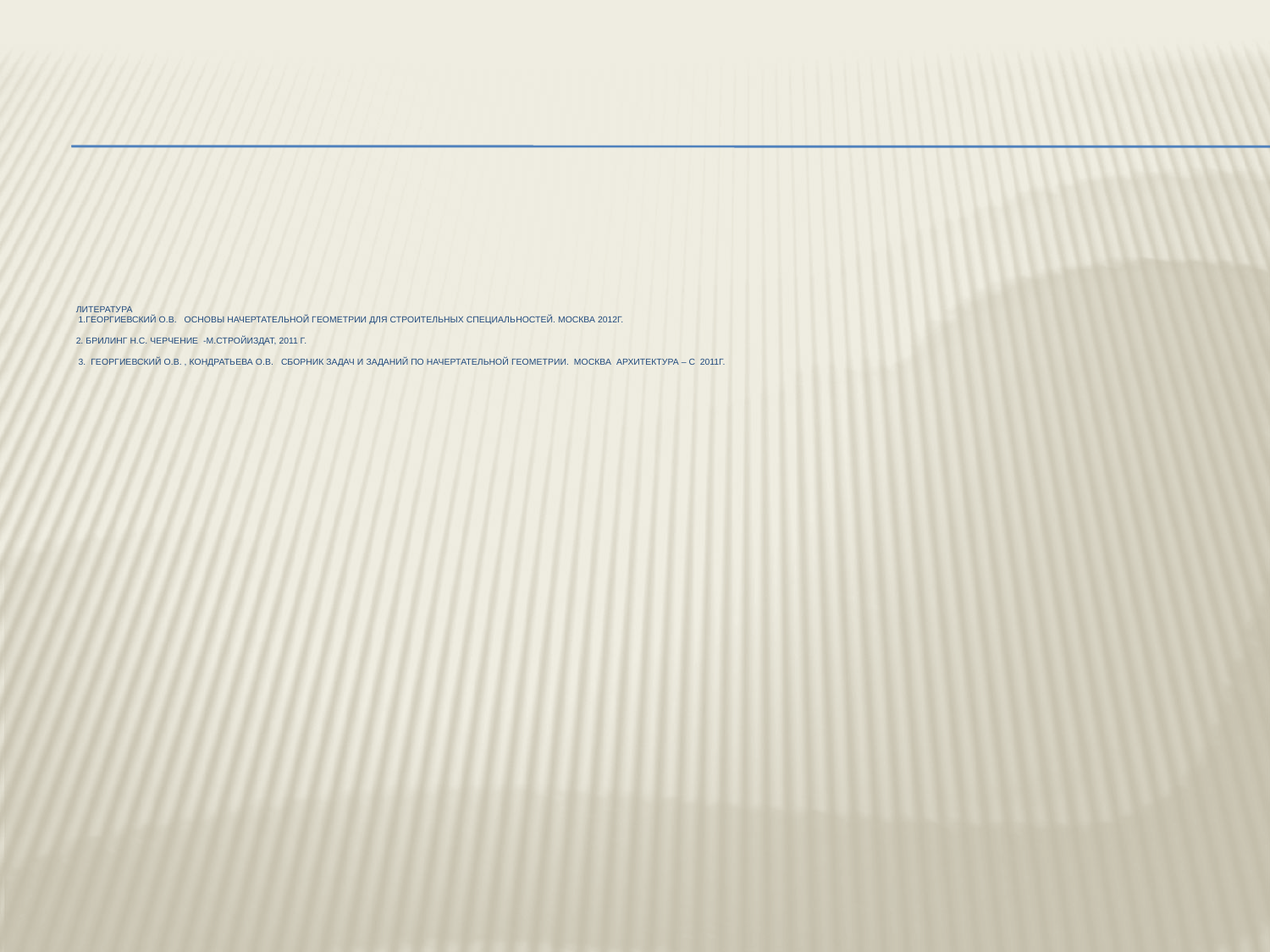

# Литература 1.Георгиевский О.В.   Основы начертательной геометрии для строительных специальностей. Москва 2012г. 2. Брилинг Н.С. Черчение  -М.Стройиздат, 2011 г. 3.  Георгиевский О.В. , Кондратьева О.В.   Сборник задач и заданий по начертательной геометрии.  Москва  Архитектура – С  2011г.